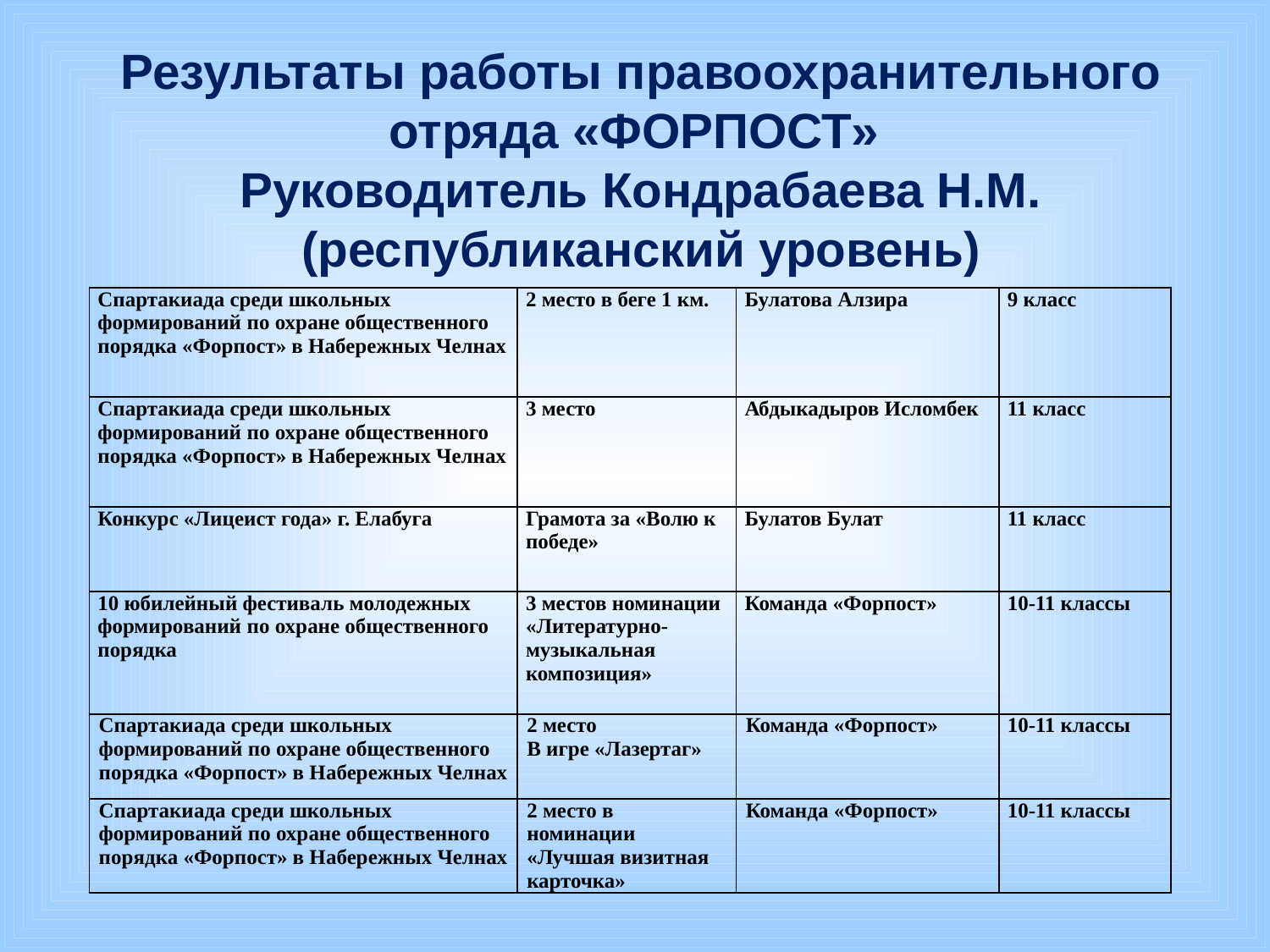

# Результаты работы правоохранительного отряда «ФОРПОСТ» Руководитель Кондрабаева Н.М. (республиканский уровень)
| Спартакиада среди школьных формирований по охране общественного порядка «Форпост» в Набережных Челнах | 2 место в беге 1 км. | Булатова Алзира | 9 класс |
| --- | --- | --- | --- |
| Спартакиада среди школьных формирований по охране общественного порядка «Форпост» в Набережных Челнах | 3 место | Абдыкадыров Исломбек | 11 класс |
| Конкурс «Лицеист года» г. Елабуга | Грамота за «Волю к победе» | Булатов Булат | 11 класс |
| 10 юбилейный фестиваль молодежных формирований по охране общественного порядка | 3 местов номинации «Литературно-музыкальная композиция» | Команда «Форпост» | 10-11 классы |
| Спартакиада среди школьных формирований по охране общественного порядка «Форпост» в Набережных Челнах | 2 место В игре «Лазертаг» | Команда «Форпост» | 10-11 классы |
| Спартакиада среди школьных формирований по охране общественного порядка «Форпост» в Набережных Челнах | 2 место в номинации «Лучшая визитная карточка» | Команда «Форпост» | 10-11 классы |